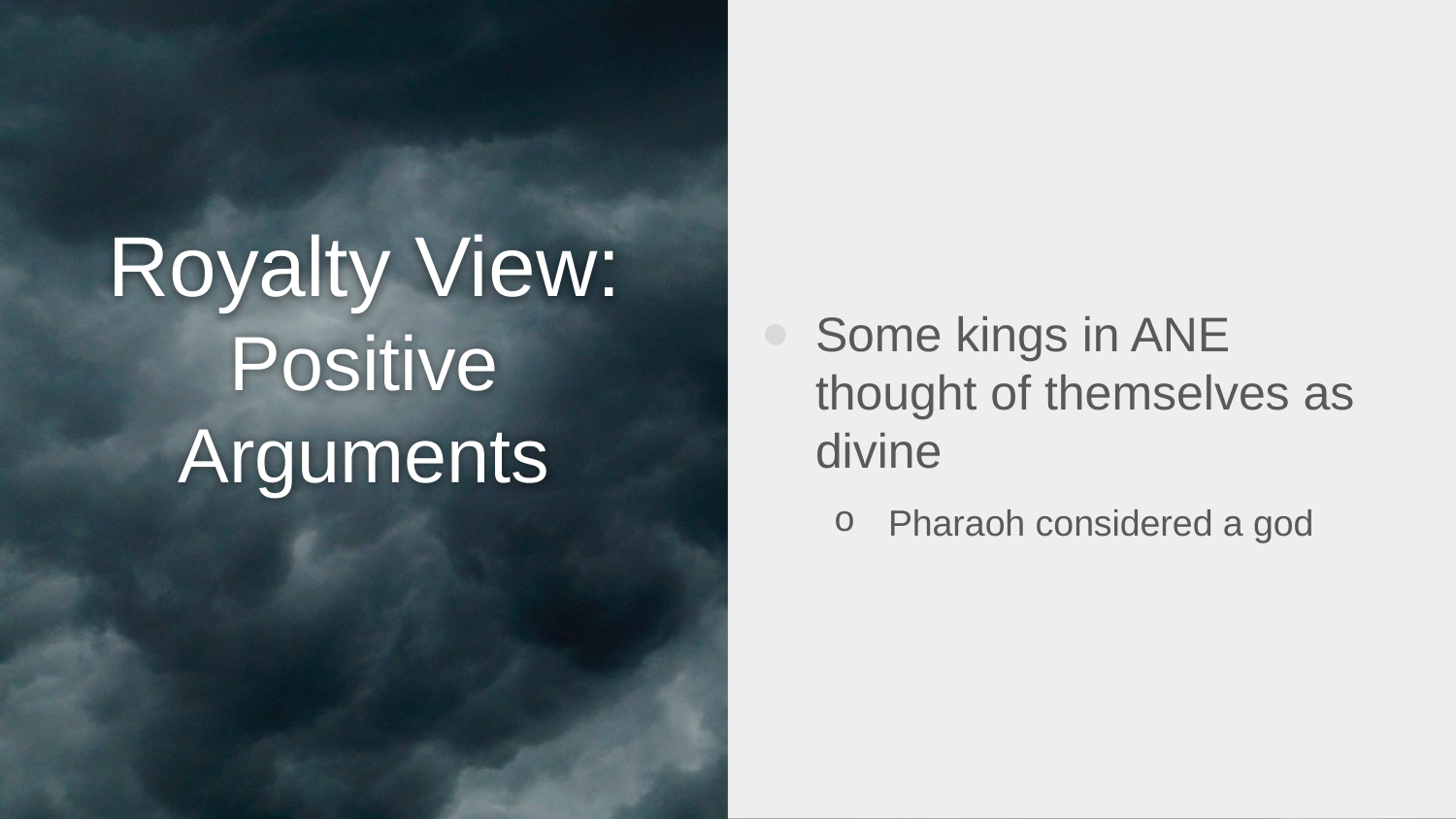

Some kings in ANE thought of themselves as divine
Pharaoh considered a god
# Royalty View: Positive Arguments